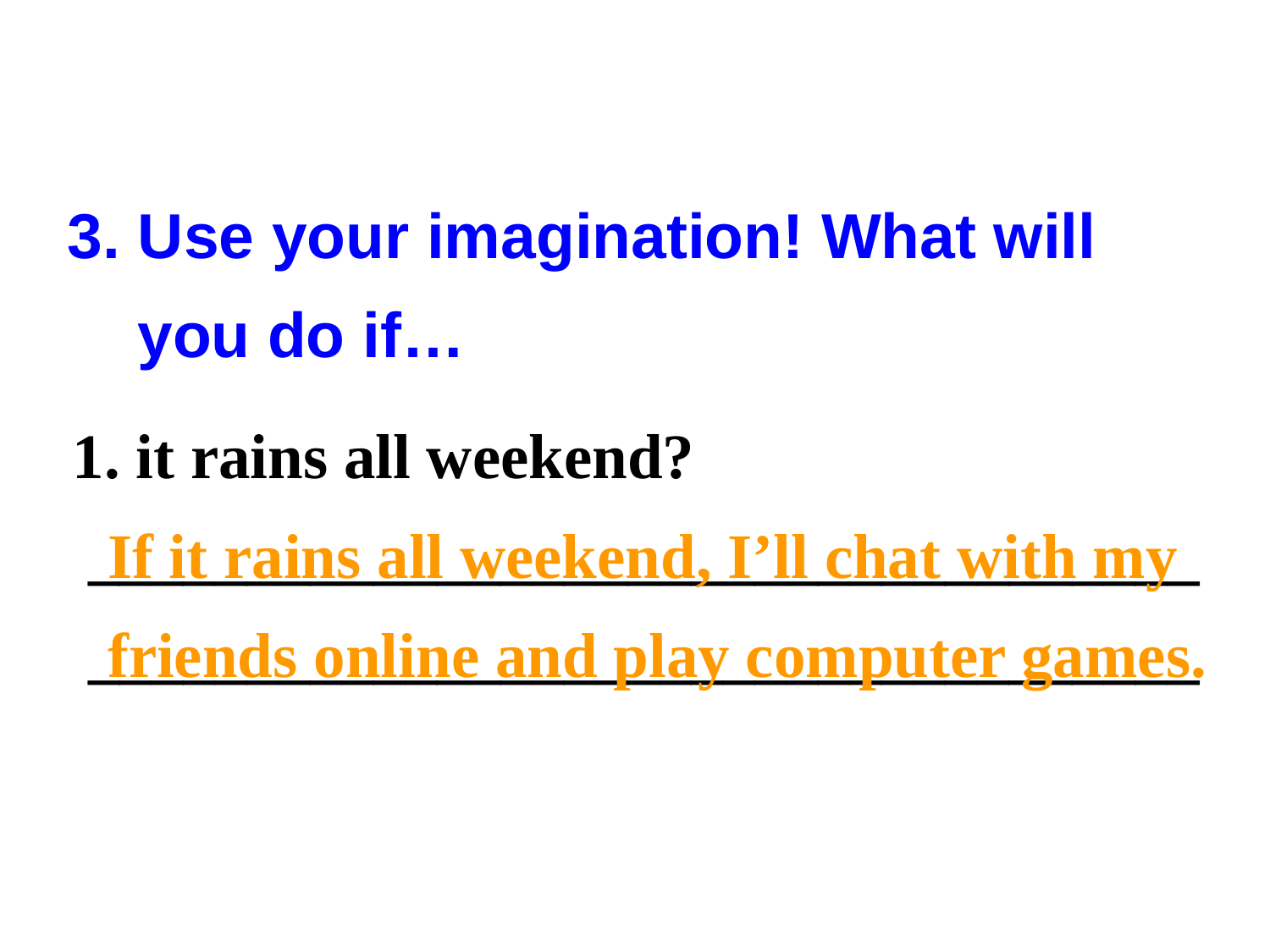

3. Use your imagination! What will
    you do if…
1. it rains all weekend?
 ___________________________________
 ___________________________________
If it rains all weekend, I’ll chat with my friends online and play computer games.